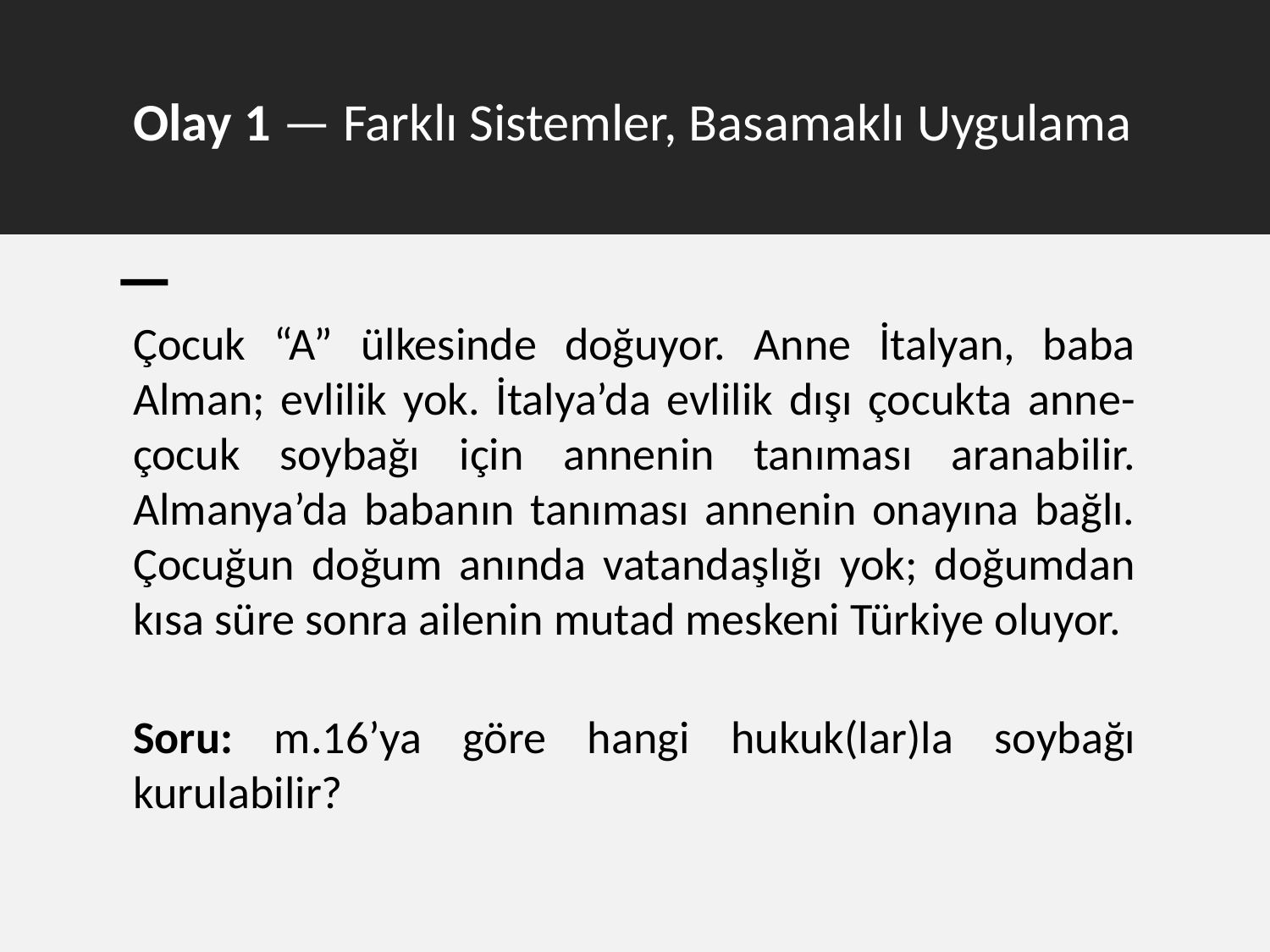

# Olay 1 — Farklı Sistemler, Basamaklı Uygulama

Çocuk “A” ülkesinde doğuyor. Anne İtalyan, baba Alman; evlilik yok. İtalya’da evlilik dışı çocukta anne-çocuk soybağı için annenin tanıması aranabilir. Almanya’da babanın tanıması annenin onayına bağlı. Çocuğun doğum anında vatandaşlığı yok; doğumdan kısa süre sonra ailenin mutad meskeni Türkiye oluyor.
Soru: m.16’ya göre hangi hukuk(lar)la soybağı kurulabilir?